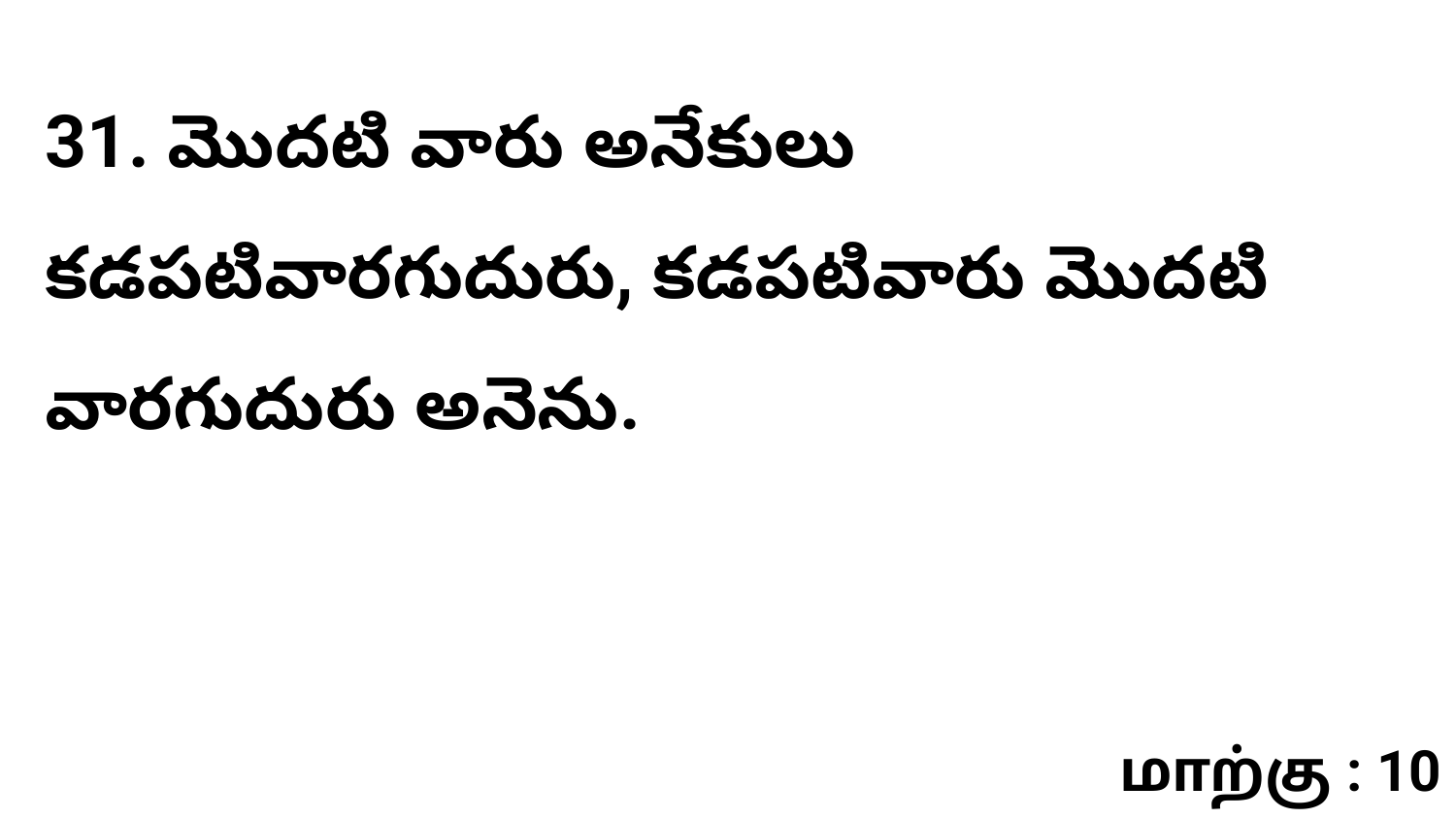

31. మొదటి వారు అనేకులు కడపటివారగుదురు, కడపటివారు మొదటి వారగుదురు అనెను.
மாற்கு : 10